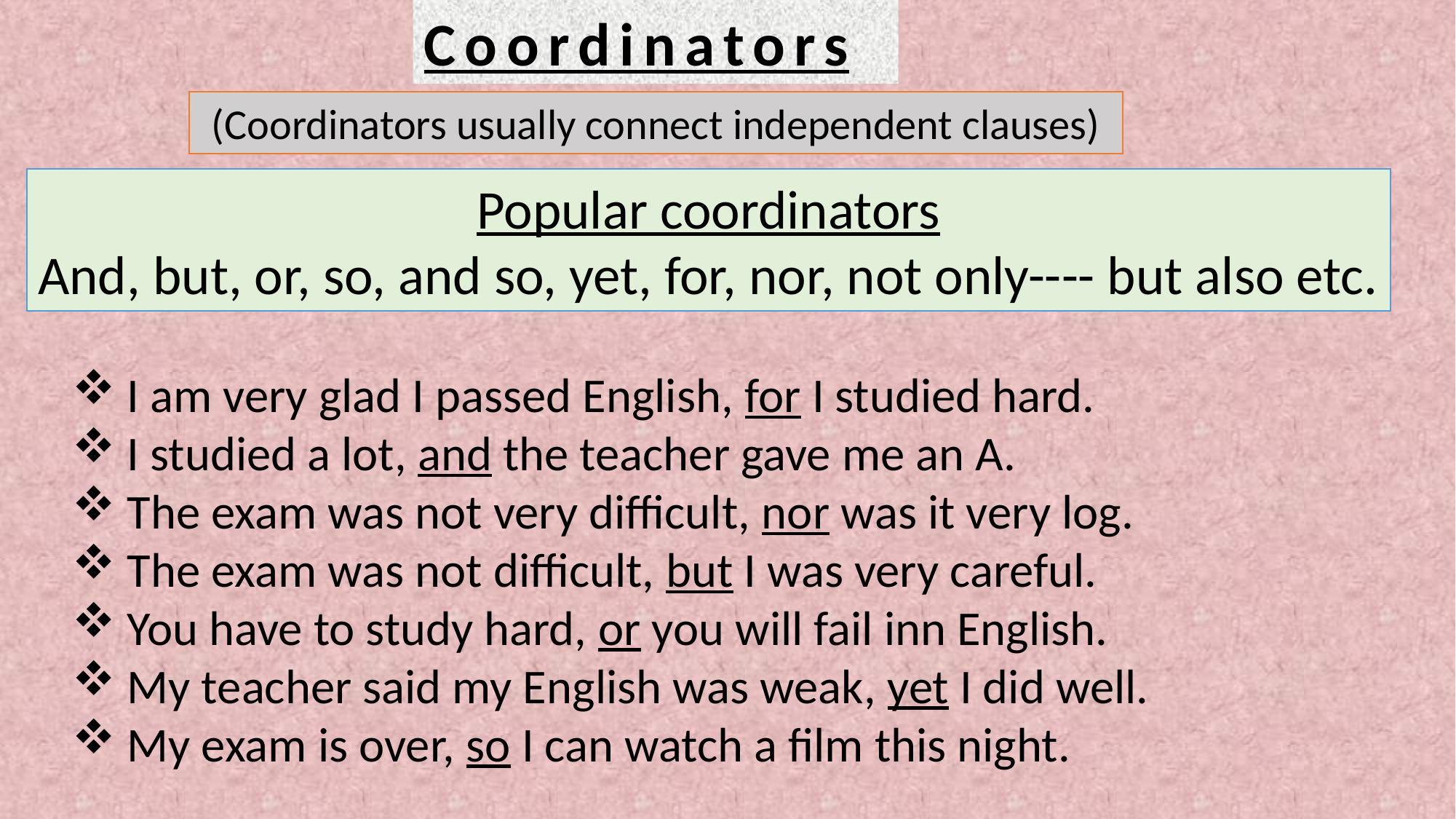

Coordinators
(Coordinators usually connect independent clauses)
Popular coordinators
And, but, or, so, and so, yet, for, nor, not only---- but also etc.
I am very glad I passed English, for I studied hard.
I studied a lot, and the teacher gave me an A.
The exam was not very difficult, nor was it very log.
The exam was not difficult, but I was very careful.
You have to study hard, or you will fail inn English.
My teacher said my English was weak, yet I did well.
My exam is over, so I can watch a film this night.